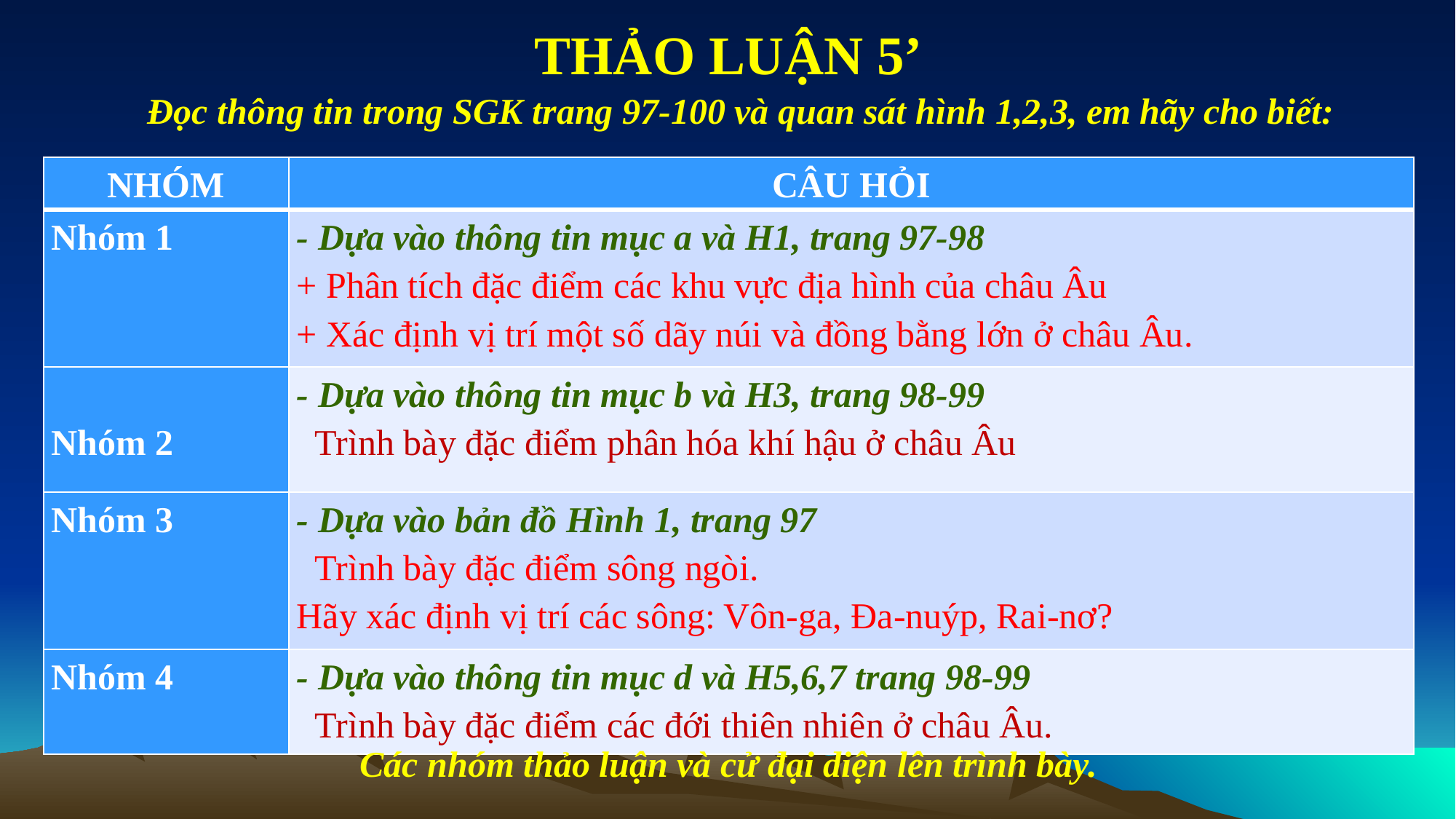

THẢO LUẬN 5’
Đọc thông tin trong SGK trang 97-100 và quan sát hình 1,2,3, em hãy cho biết:
| NHÓM | CÂU HỎI |
| --- | --- |
| Nhóm 1 | - Dựa vào thông tin mục a và H1, trang 97-98 + Phân tích đặc điểm các khu vực địa hình của châu Âu + Xác định vị trí một số dãy núi và đồng bằng lớn ở châu Âu. |
| Nhóm 2 | - Dựa vào thông tin mục b và H3, trang 98-99 Trình bày đặc điểm phân hóa khí hậu ở châu Âu |
| Nhóm 3 | - Dựa vào bản đồ Hình 1, trang 97 Trình bày đặc điểm sông ngòi. Hãy xác định vị trí các sông: Vôn-ga, Đa-nuýp, Rai-nơ? |
| Nhóm 4 | - Dựa vào thông tin mục d và H5,6,7 trang 98-99 Trình bày đặc điểm các đới thiên nhiên ở châu Âu. |
Các nhóm thảo luận và cử đại diện lên trình bày.